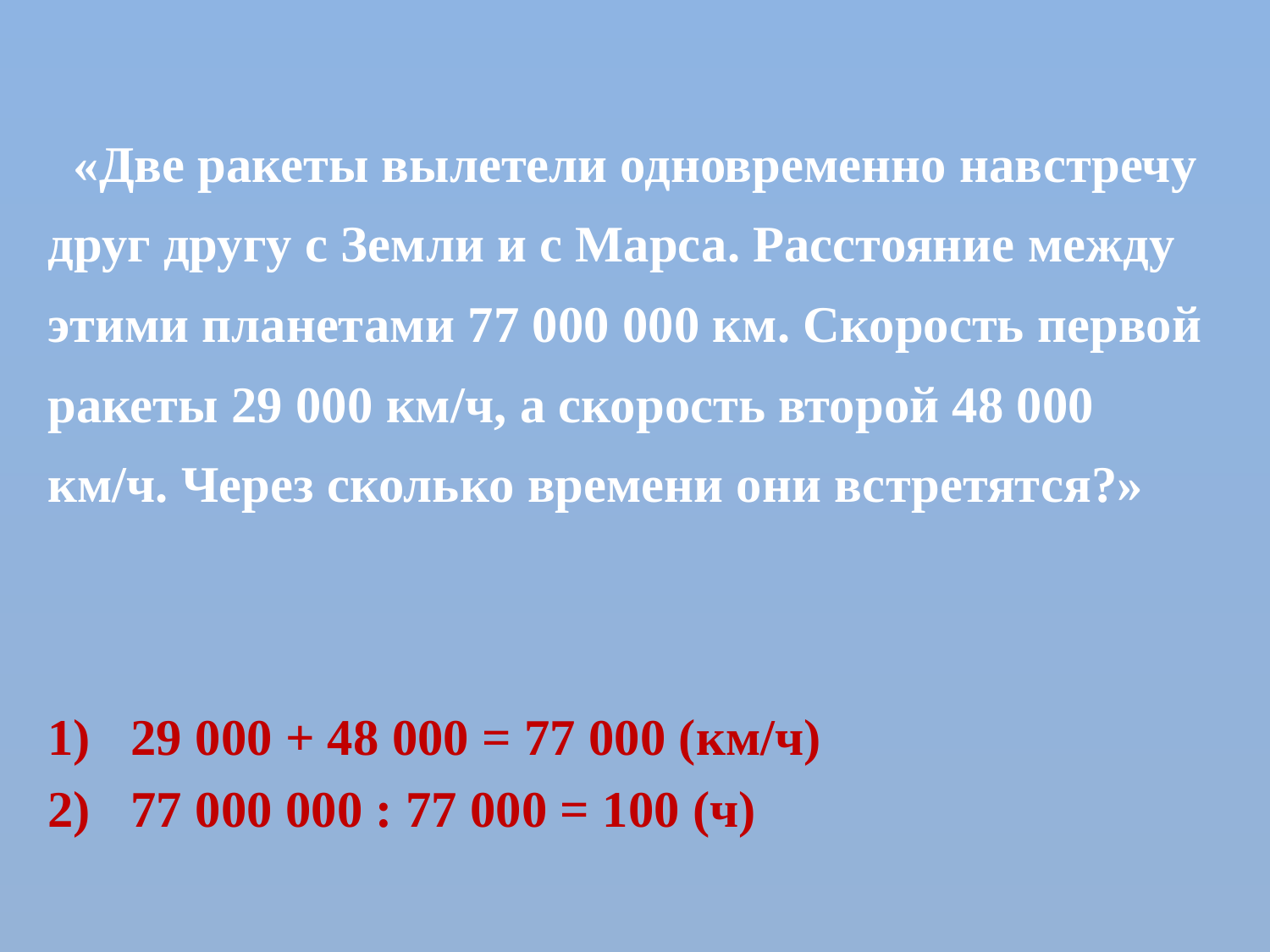

«Две ракеты вылетели одновременно навстречу друг другу с Земли и с Марса. Расстояние между этими планетами 77 000 000 км. Скорость первой ракеты 29 000 км/ч, а скорость второй 48 000 км/ч. Через сколько времени они встретятся?»

29 000 + 48 000 = 77 000 (км/ч)
77 000 000 : 77 000 = 100 (ч)